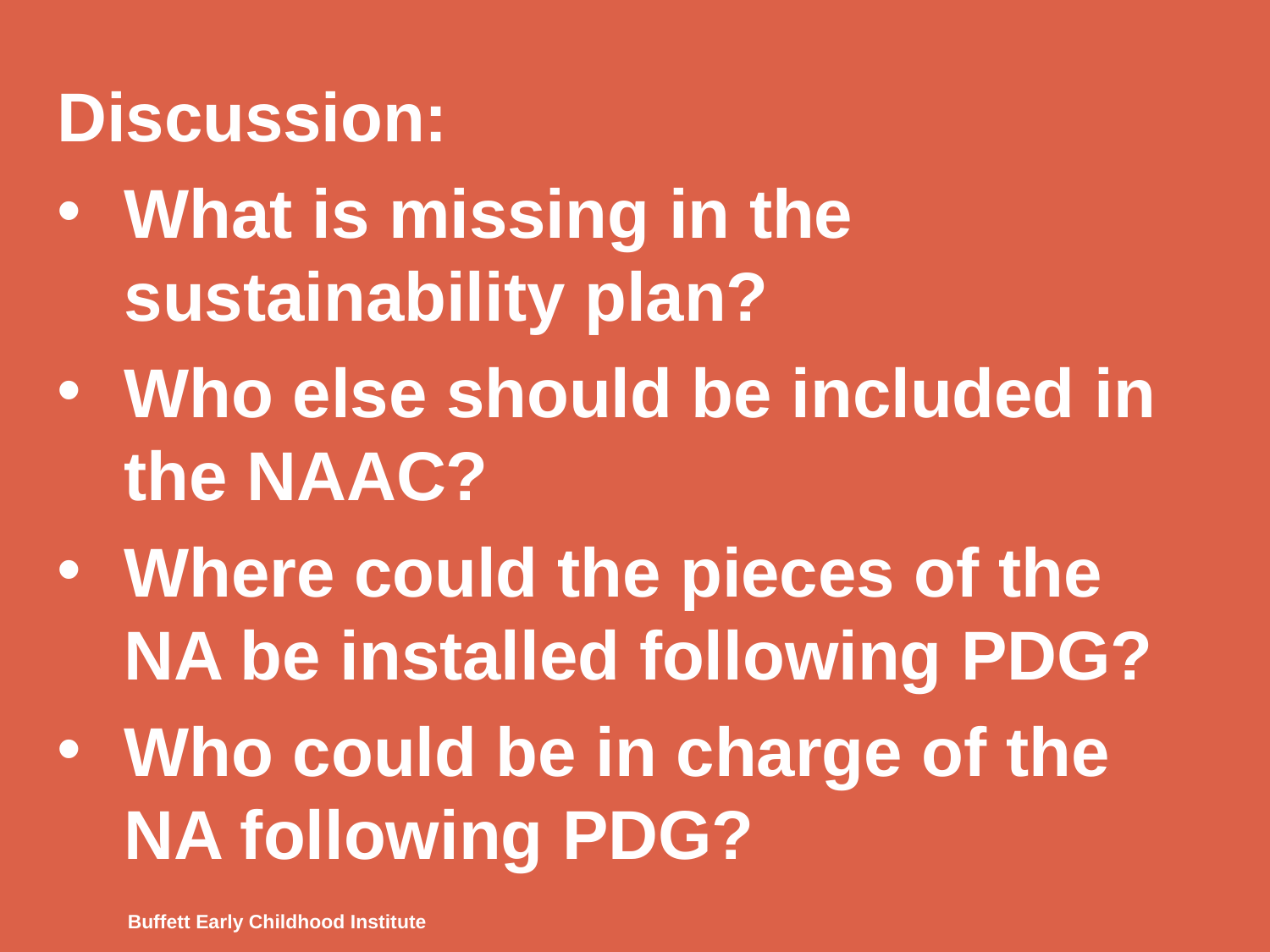

Discussion:
What is missing in the sustainability plan?
Who else should be included in the NAAC?
Where could the pieces of the NA be installed following PDG?
Who could be in charge of the NA following PDG?
Buffett Early Childhood Institute